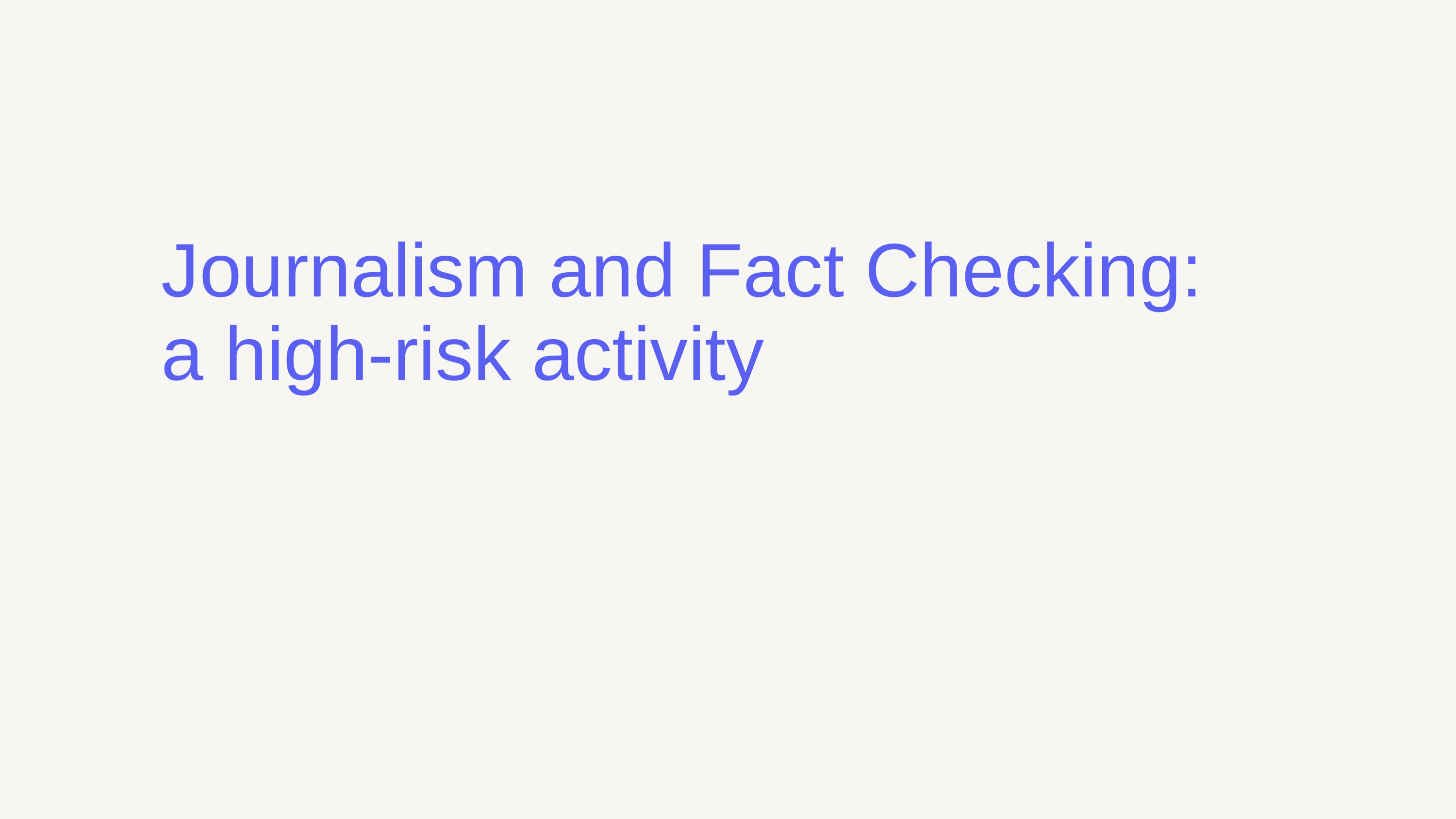

Journalism and Fact Checking: a high-risk activity